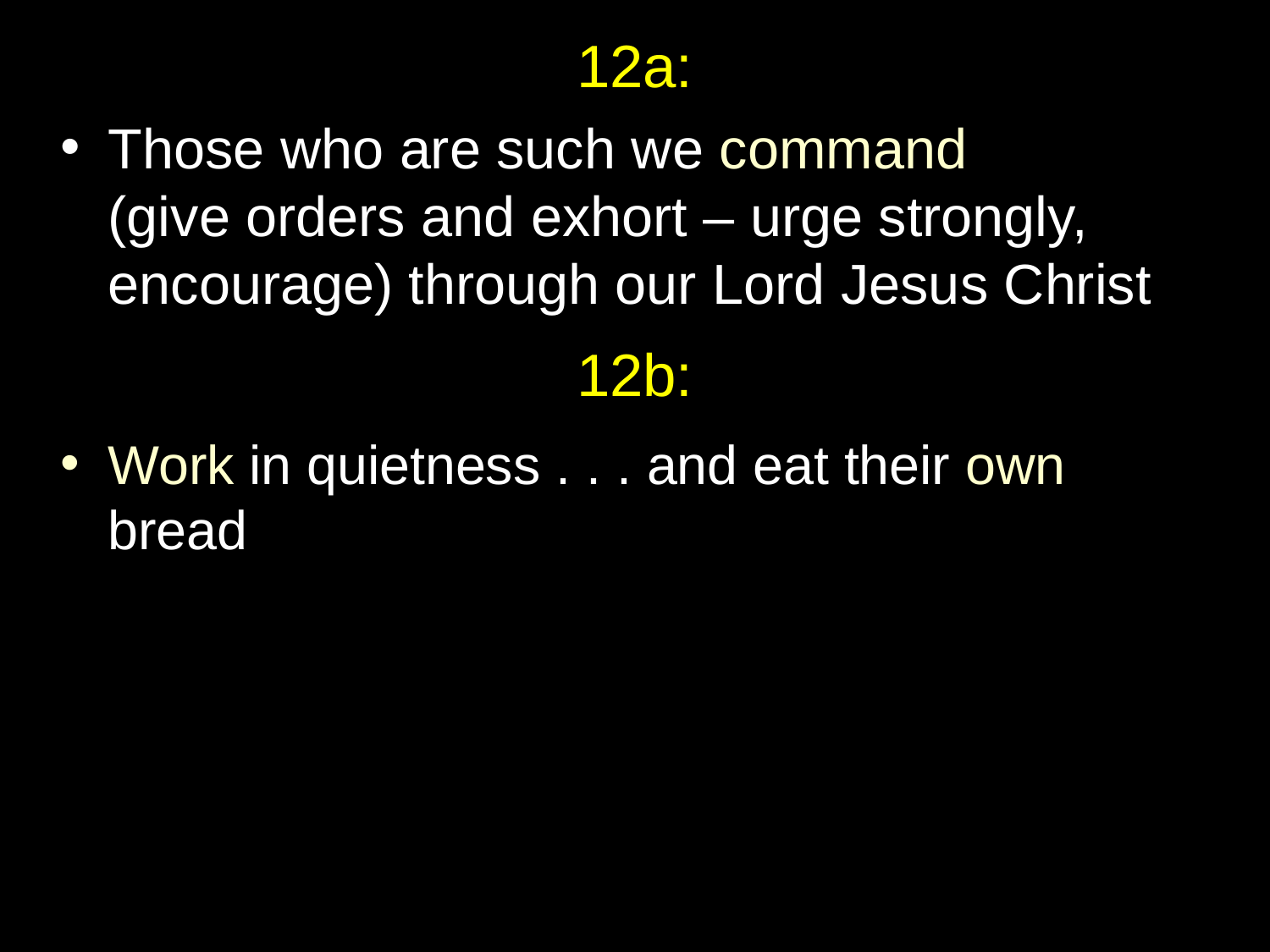

# 12a:
Those who are such we command
(give orders and exhort – urge strongly, encourage) through our Lord Jesus Christ
12b:
Work in quietness . . . and eat their own bread